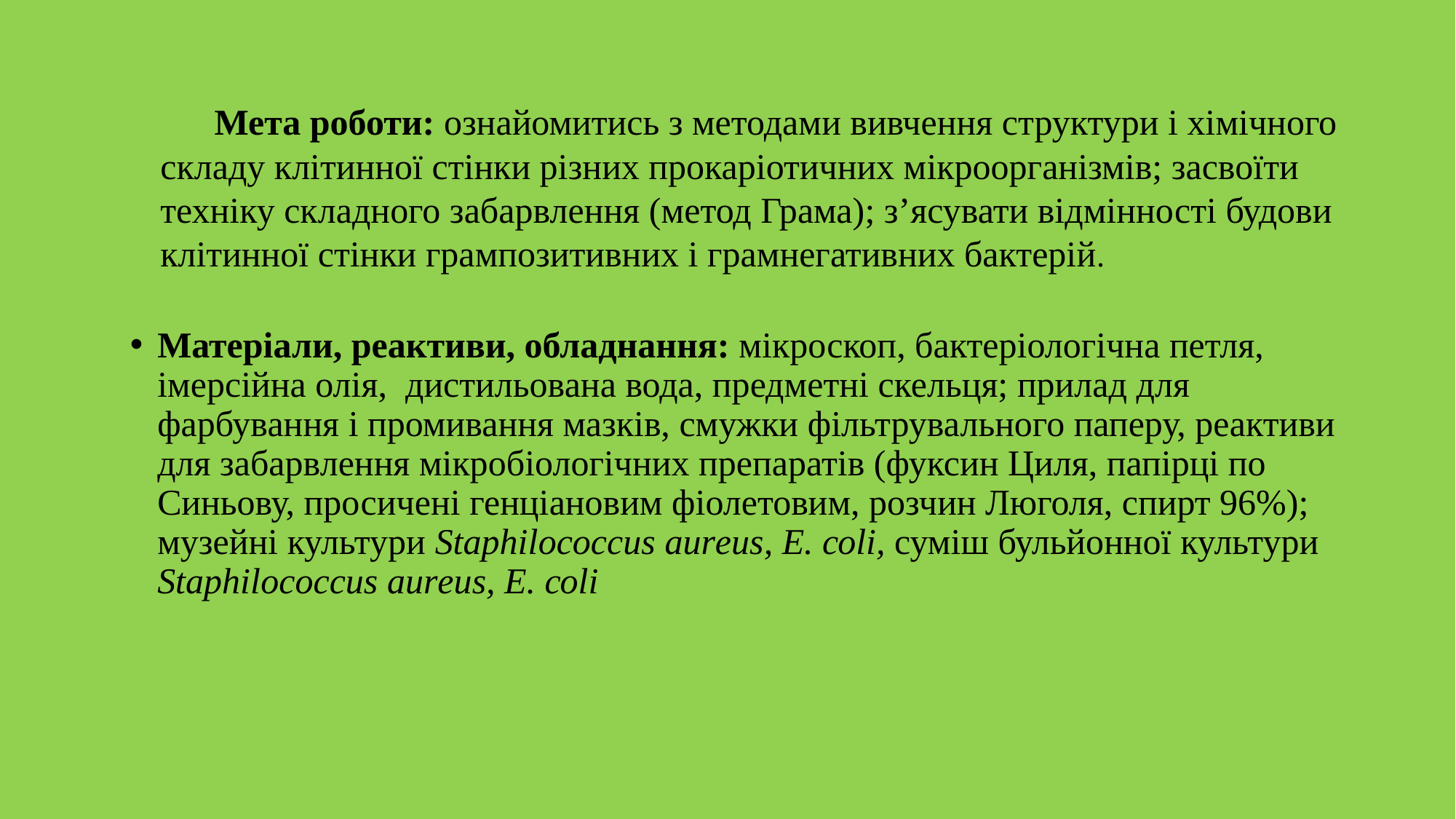

# Мета роботи: ознайомитись з методами вивчення структури і хімічного складу клітинної стінки різних прокаріотичних мікроорганізмів; засвоїти техніку складного забарвлення (метод Грама); з’ясувати відмінності будови клітинної стінки грампозитивних і грамнегативних бактерій.
Матеріали, реактиви, обладнання: мікроскоп, бактеріологічна петля, імерсійна олія,  дистильована вода, предметні скельця; прилад для фарбування і промивання мазків, смужки фільтрувального паперу, реактиви для забарвлення мікробіологічних препаратів (фуксин Циля, папірці по Синьову, просичені генціановим фіолетовим, розчин Люголя, спирт 96%); музейні культури Staphilоcoccus аиrеиs, Е. соli, суміш бульйонної культури Staphilоcoccus аиrеиs, Е. соli